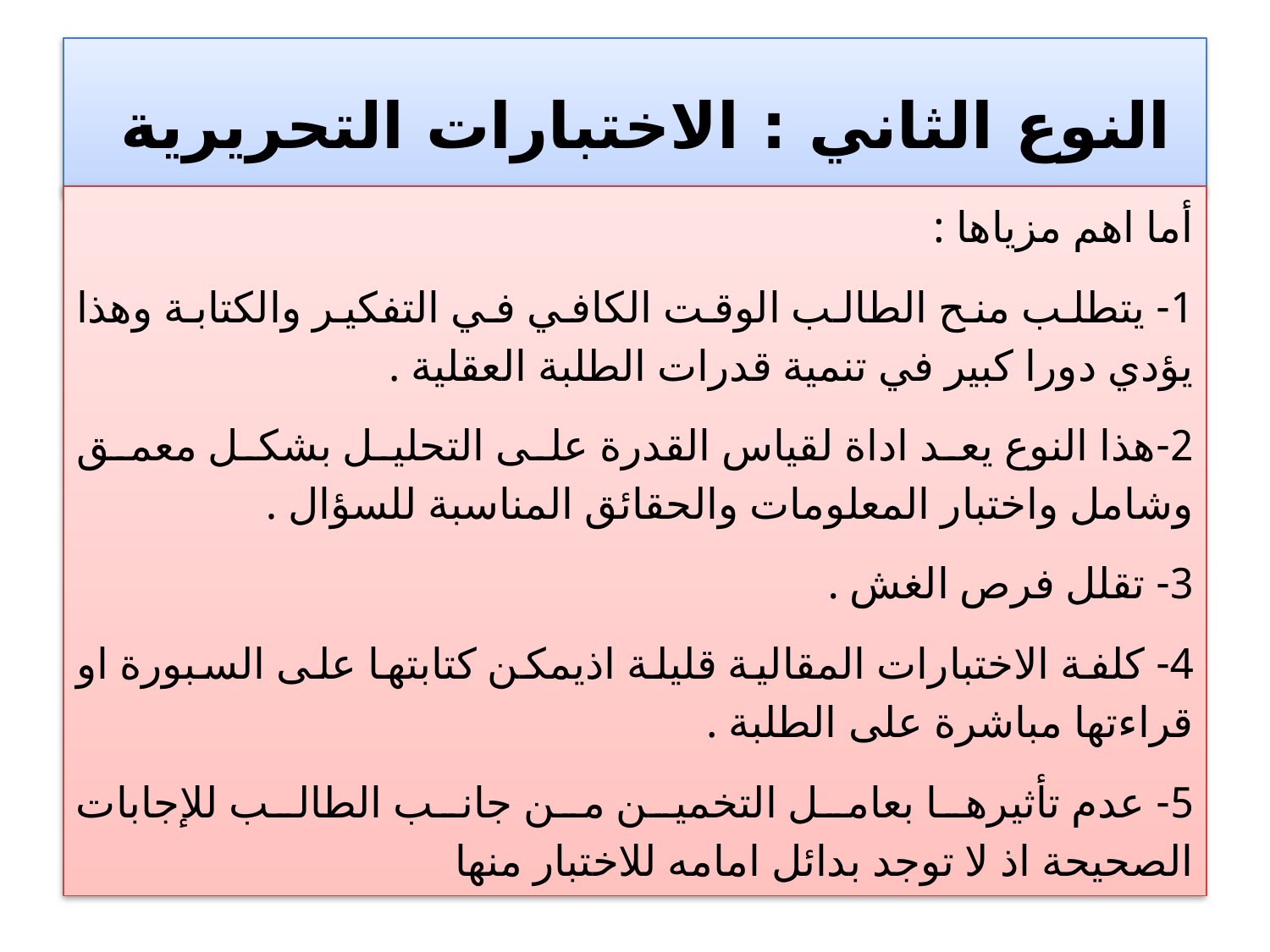

# النوع الثاني : الاختبارات التحريرية
أما اهم مزياها :
1-	 يتطلب منح الطالب الوقت الكافي في التفكير والكتابة وهذا يؤدي دورا كبير في تنمية قدرات الطلبة العقلية .
2-	هذا النوع يعد اداة لقياس القدرة على التحليل بشكل معمق وشامل واختبار المعلومات والحقائق المناسبة للسؤال .
3-	 تقلل فرص الغش .
4-	 كلفة الاختبارات المقالية قليلة اذيمكن كتابتها على السبورة او قراءتها مباشرة على الطلبة .
5-	 عدم تأثيرها بعامل التخمين من جانب الطالب للإجابات الصحيحة اذ لا توجد بدائل امامه للاختبار منها